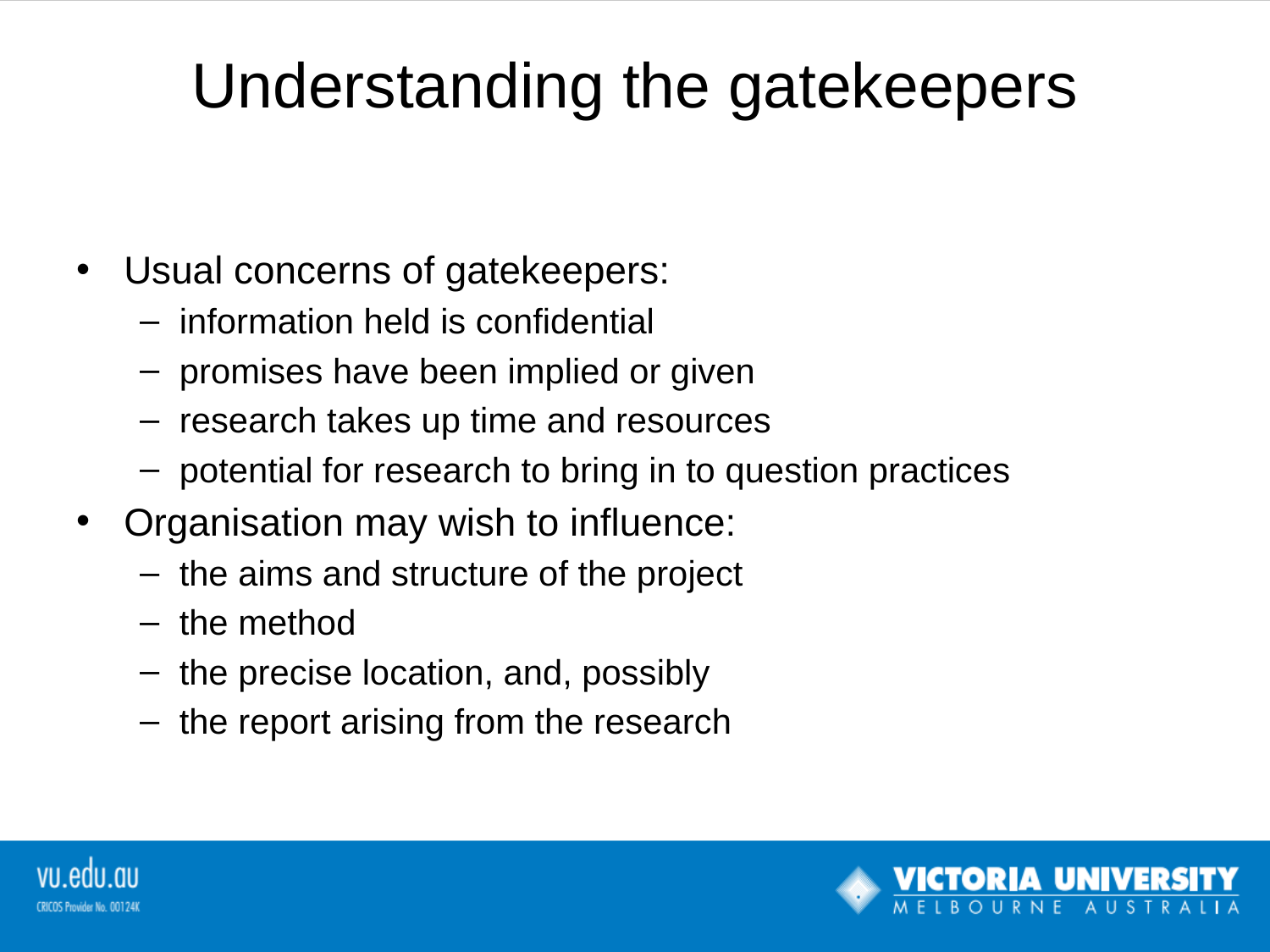

# Understanding the gatekeepers
Usual concerns of gatekeepers:
information held is confidential
promises have been implied or given
research takes up time and resources
potential for research to bring in to question practices
Organisation may wish to influence:
the aims and structure of the project
the method
the precise location, and, possibly
the report arising from the research